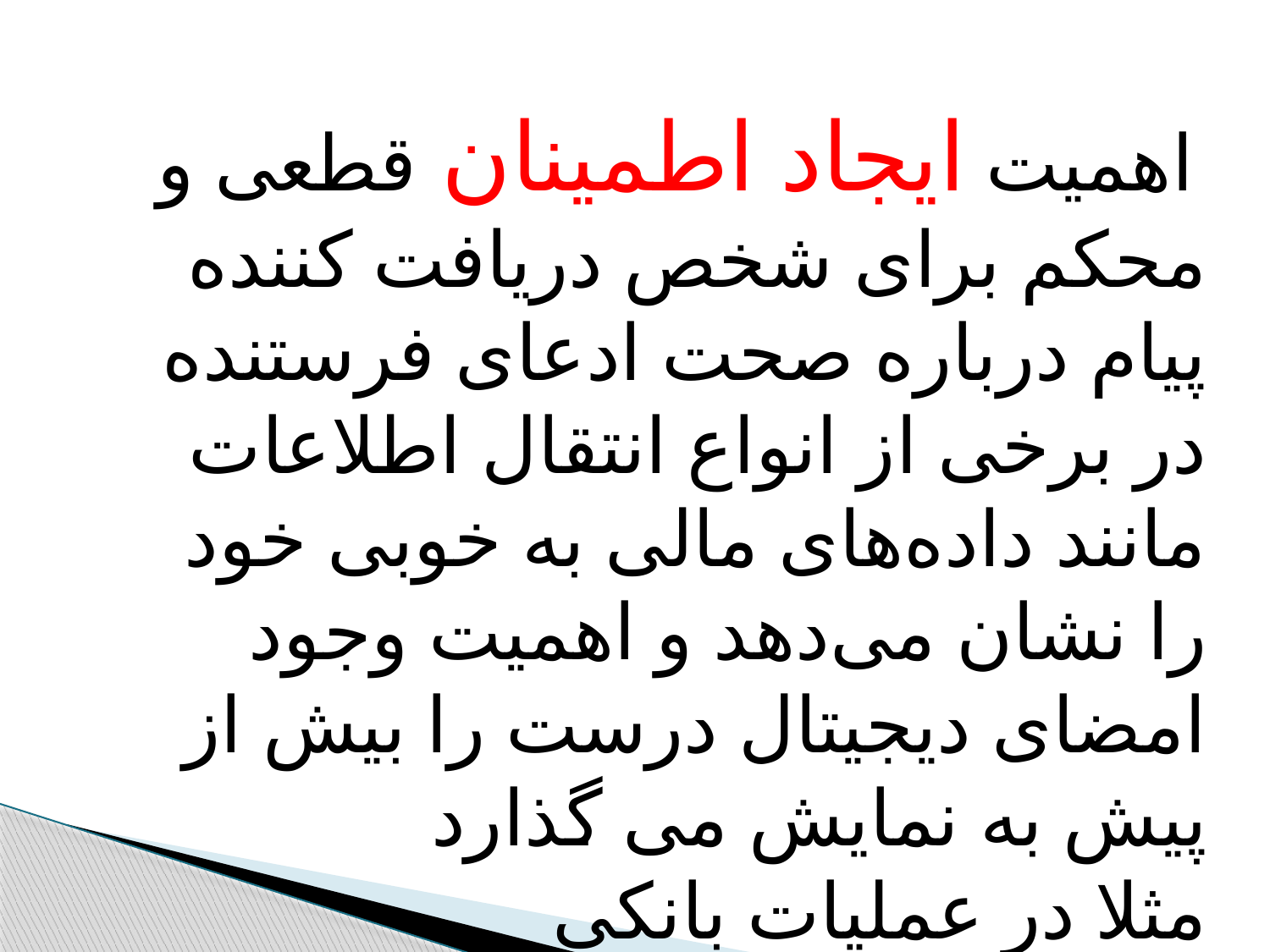

اهمیت ایجاد اطمینان قطعی و محکم برای شخص دریافت کننده پیام درباره صحت ادعای فرستنده در برخی از انواع انتقال اطلاعات مانند داده‌های مالی به خوبی خود را نشان می‌دهد و اهمیت وجود امضای دیجیتال درست را بیش از پیش به نمایش می گذارد
مثلا در عملیات بانکی